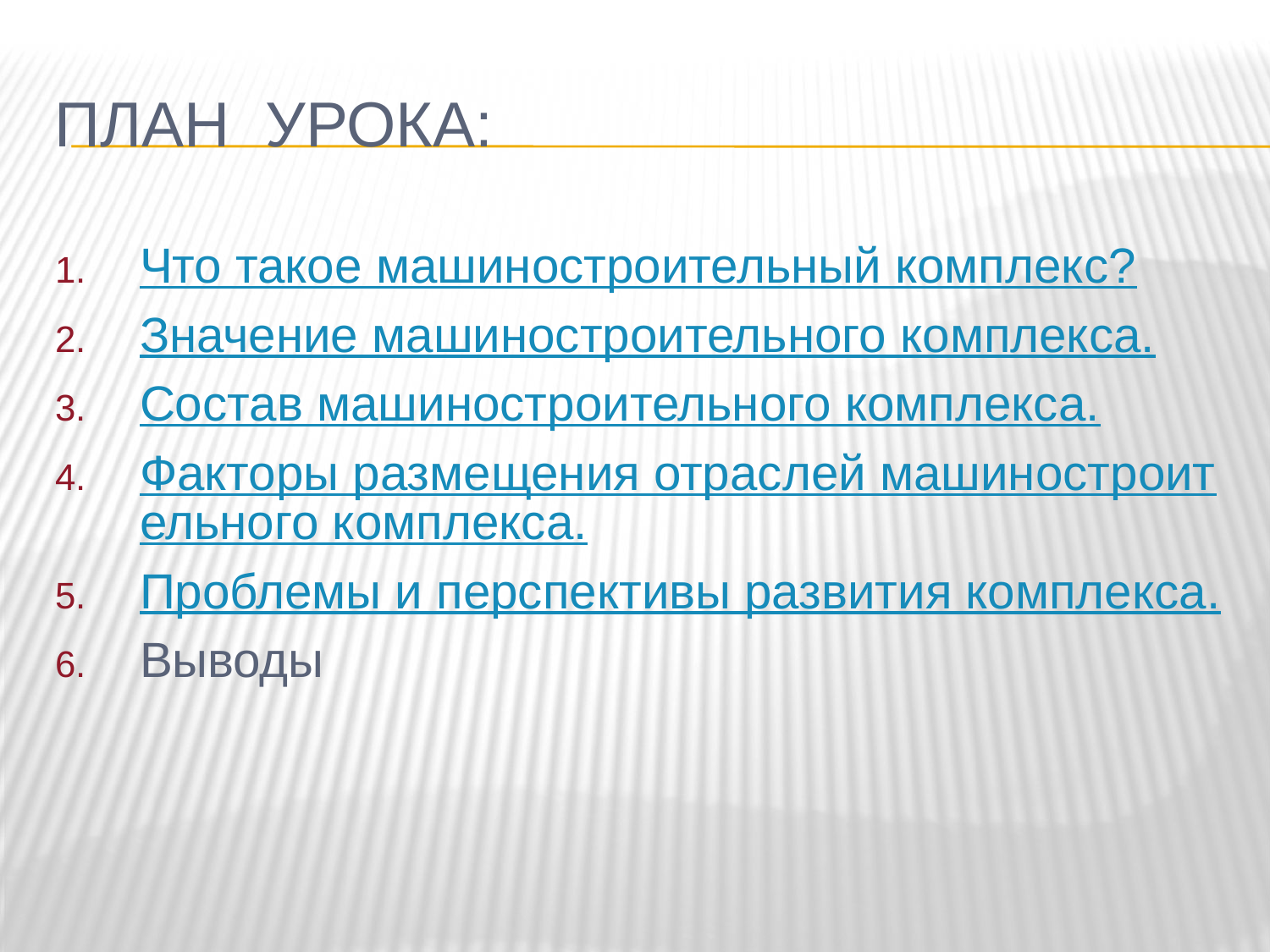

# План  урока:

Что такое машиностроительный комплекс?
Значение машиностроительного комплекса.
Состав машиностроительного комплекса.
Факторы размещения отраслей машиностроительного комплекса.
Проблемы и перспективы развития комплекса.
Выводы